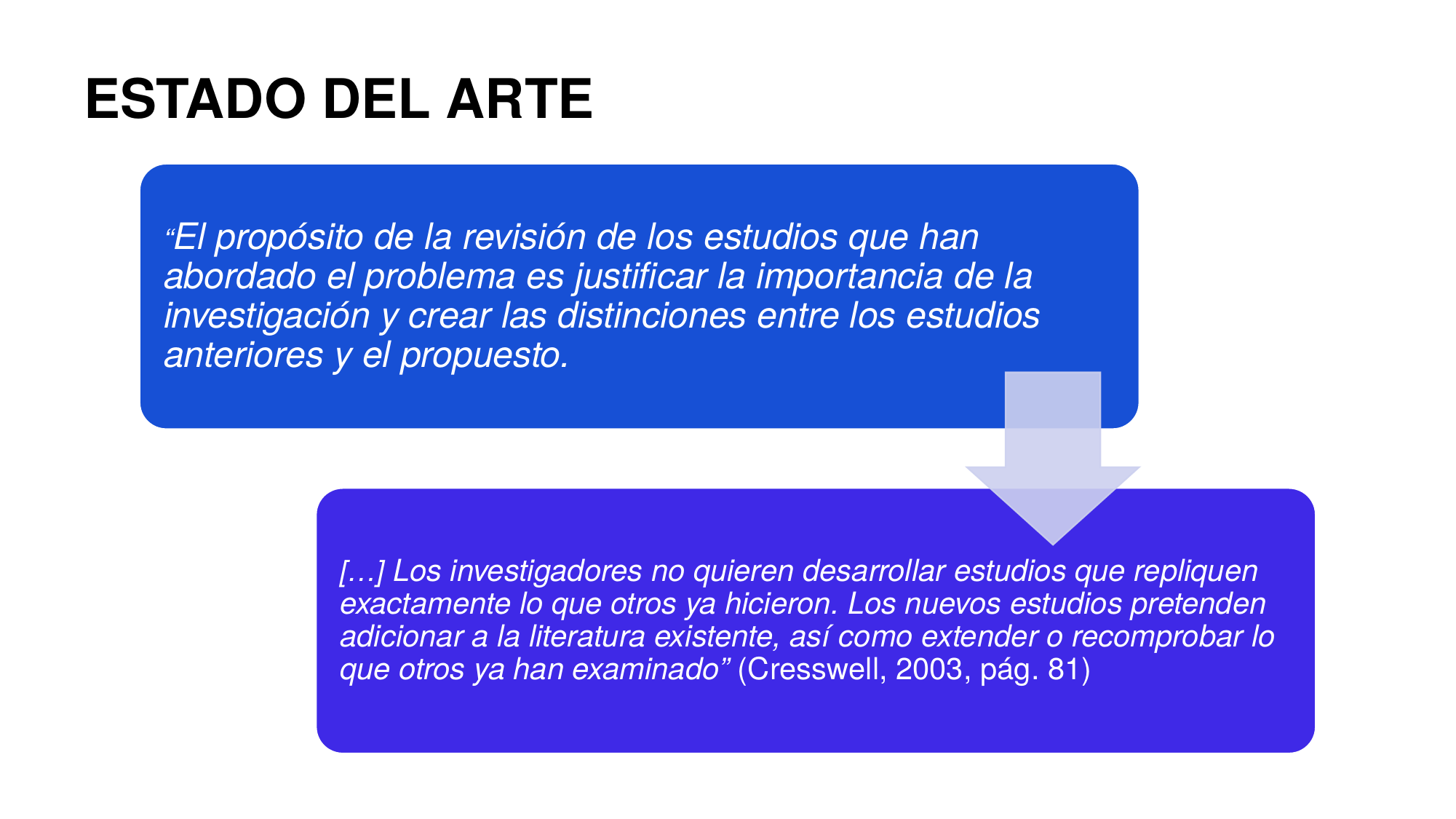

# ESTADO DEL ARTE
“El propósito de la revisión de los estudios que han abordado el problema es justificar la importancia de la investigación y crear las distinciones entre los estudios anteriores y el propuesto.
[…] Los investigadores no quieren desarrollar estudios que repliquen exactamente lo que otros ya hicieron. Los nuevos estudios pretenden adicionar a la literatura existente, así como extender o recomprobar lo que otros ya han examinado” (Cresswell, 2003, pág. 81)